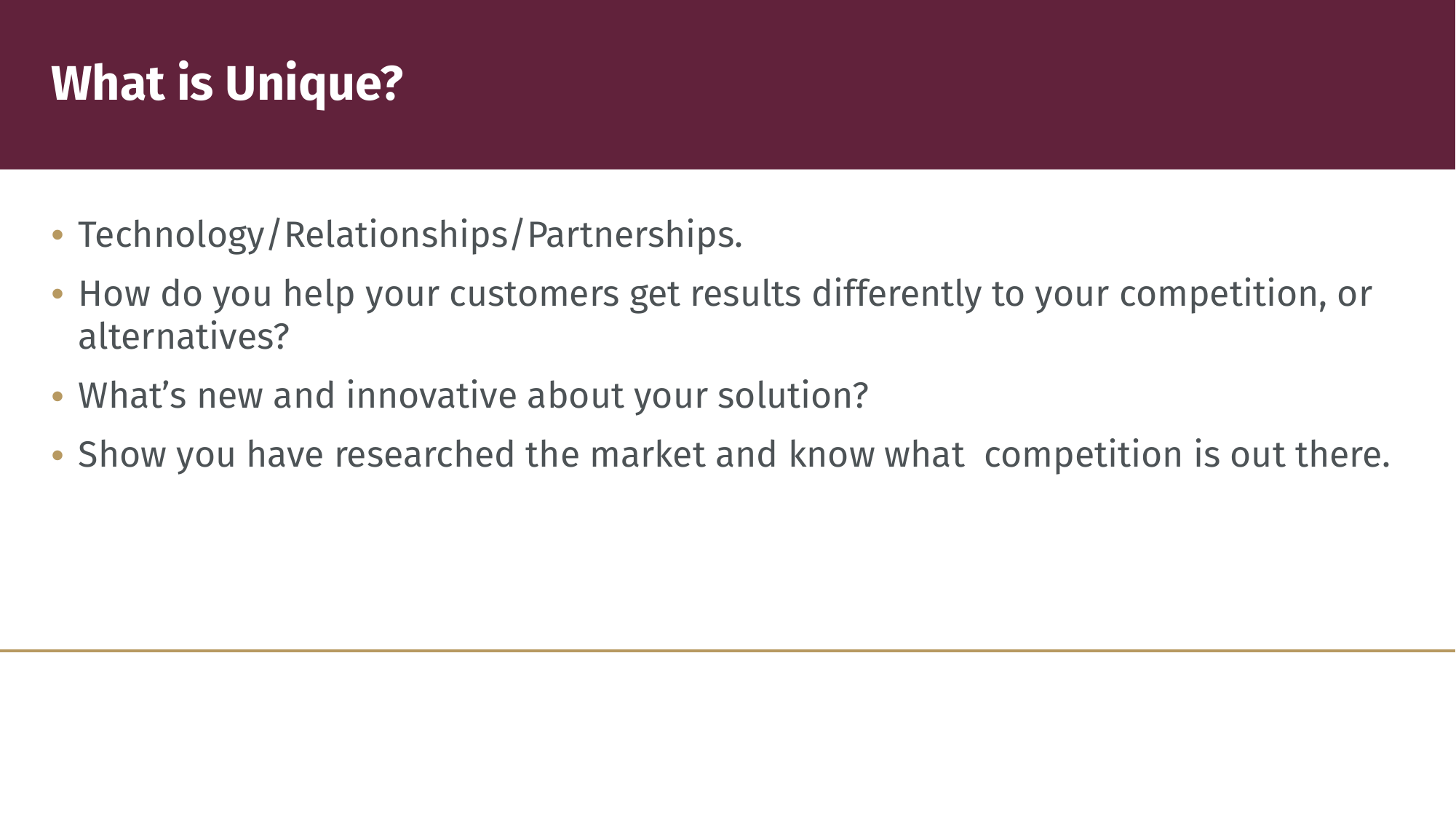

# What is Unique?
Technology/Relationships/Partnerships. ​
How do you help your customers get results differently to your competition, or alternatives? ​
What’s new and innovative about your solution? ​
Show you have researched the market and know what  competition is out there. ​